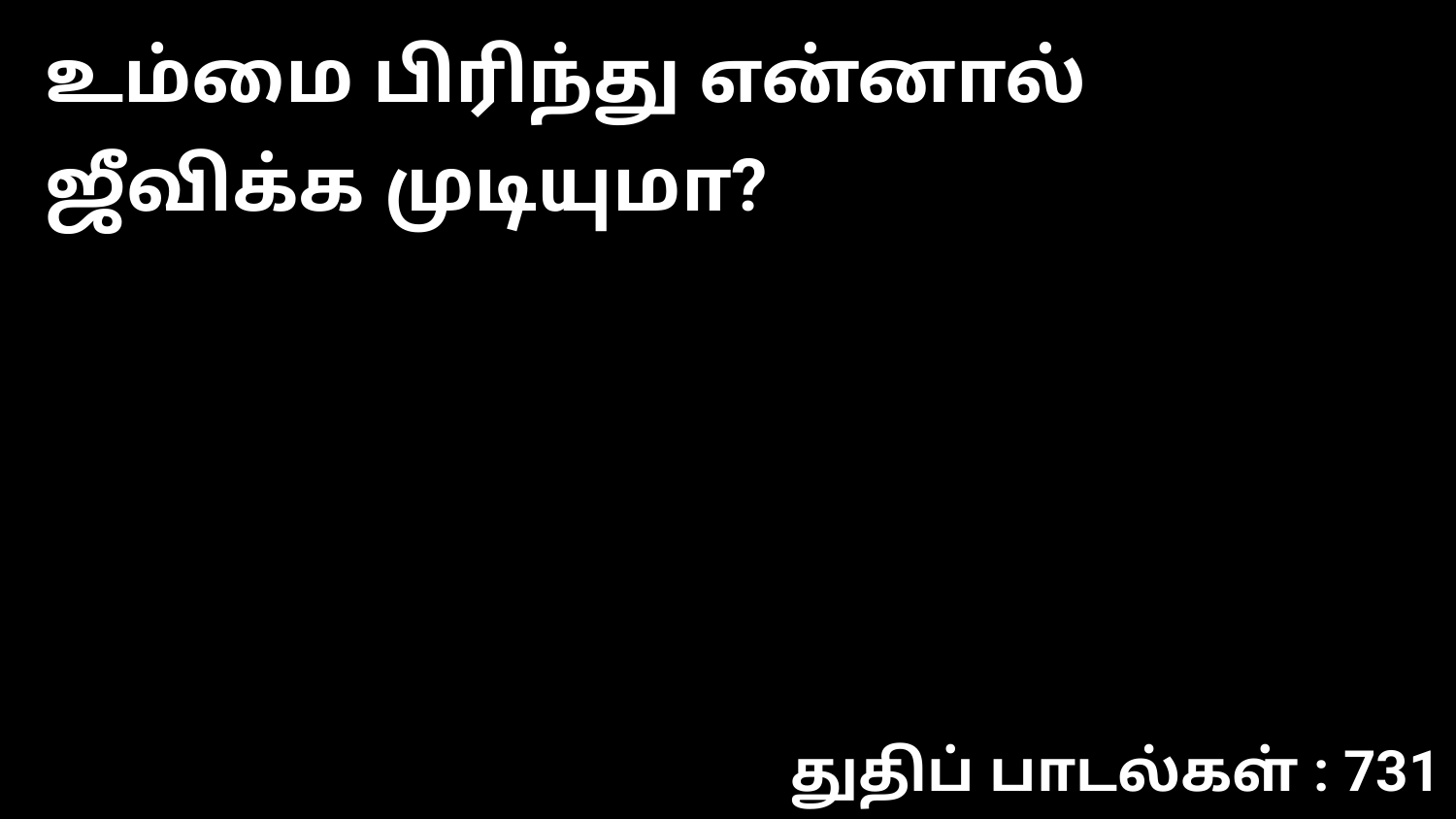

உம்மை பிரிந்து என்னால் ஜீவிக்க முடியுமா?
துதிப் பாடல்கள் : 731